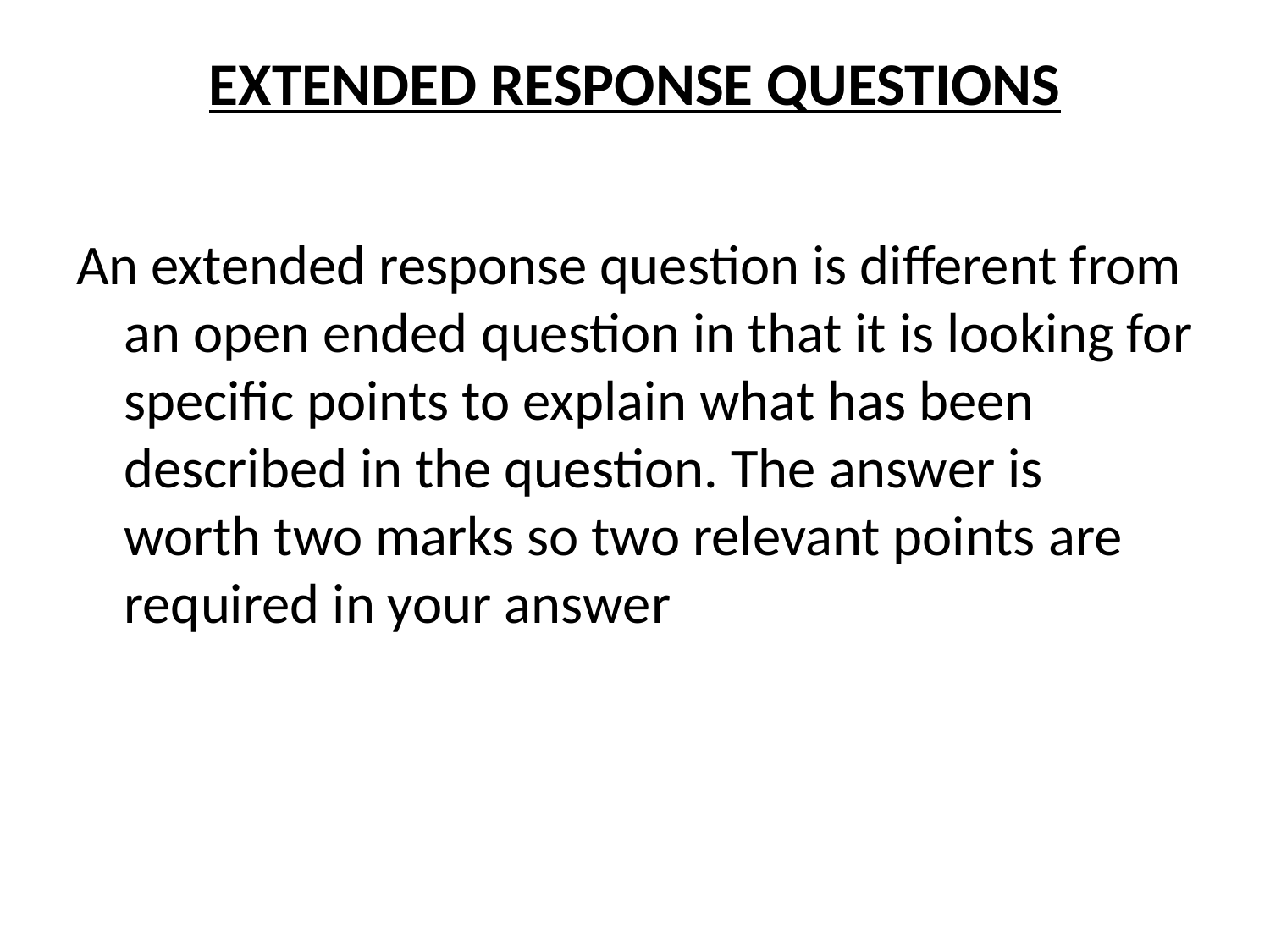

# EXTENDED RESPONSE QUESTIONS
An extended response question is different from an open ended question in that it is looking for specific points to explain what has been described in the question. The answer is worth two marks so two relevant points are required in your answer